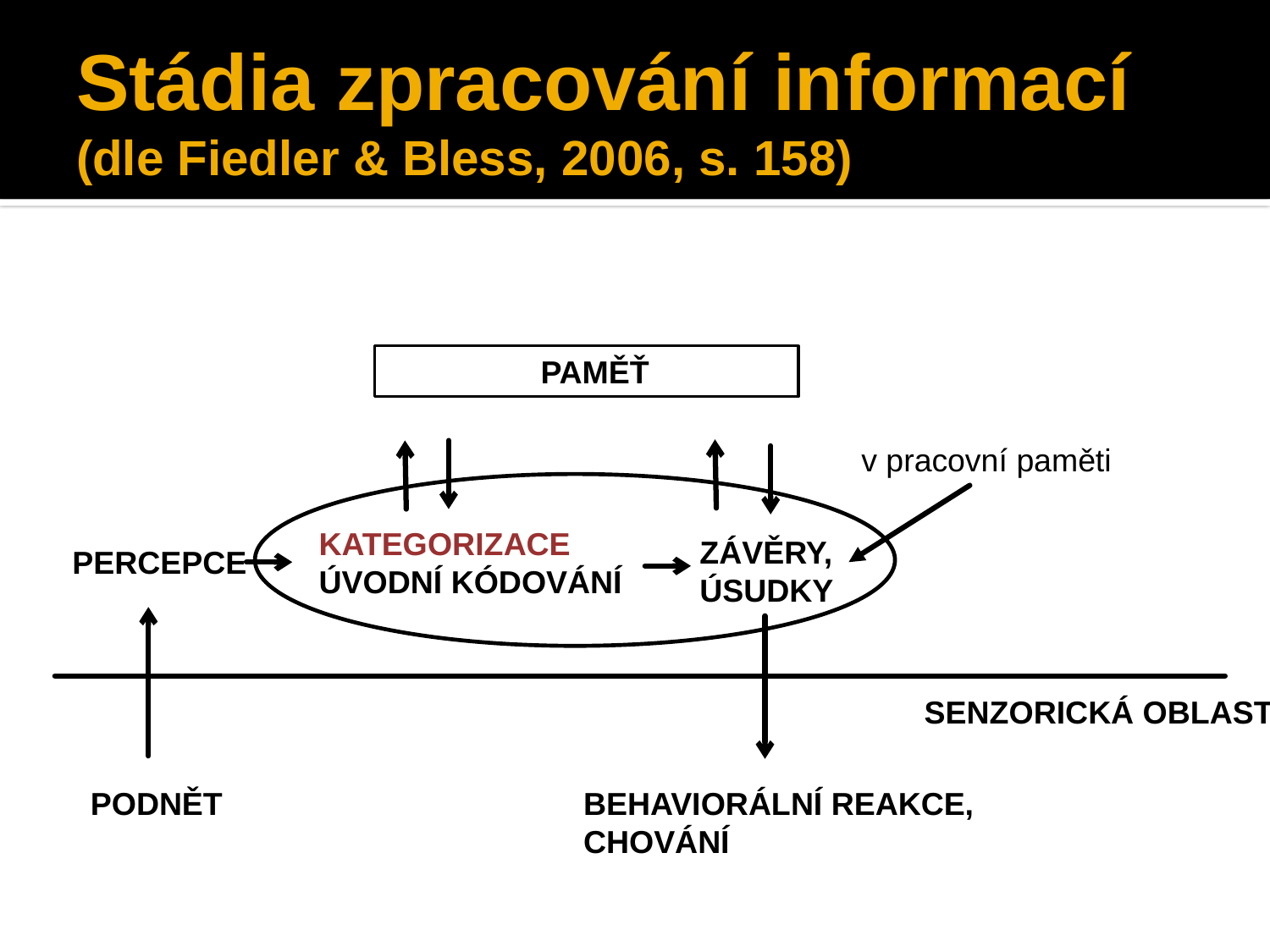

# Stádia zpracování informací (dle Fiedler & Bless, 2006, s. 158)
PAMĚŤ
v pracovní paměti

KATEGORIZACE
ÚVODNÍ KÓDOVÁNÍ
ZÁVĚRY,
ÚSUDKY
PERCEPCE
SENZORICKÁ OBLAST
PODNĚT
BEHAVIORÁLNÍ REAKCE,
CHOVÁNÍ